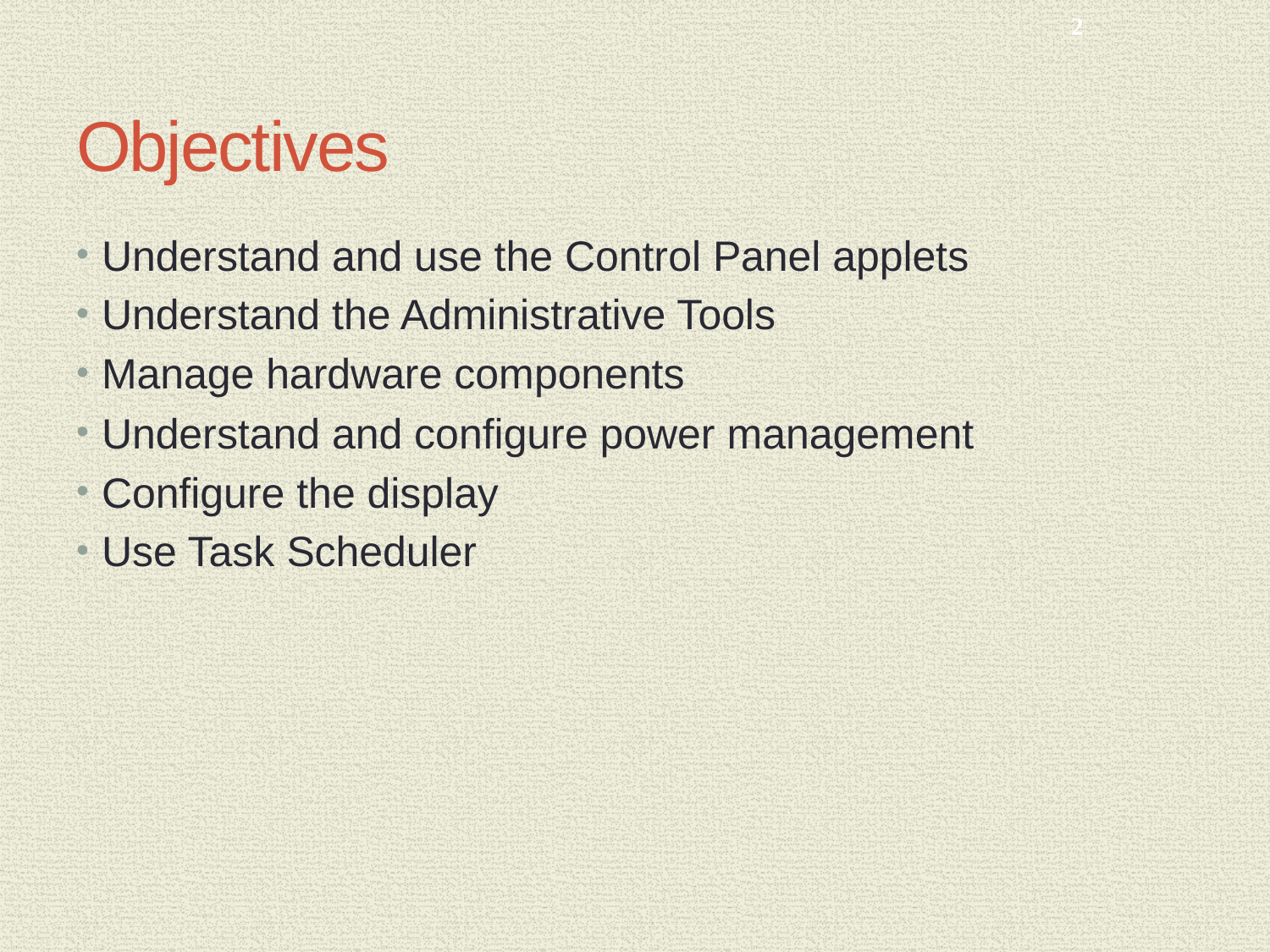

2
# Objectives
Understand and use the Control Panel applets
Understand the Administrative Tools
Manage hardware components
Understand and configure power management
Configure the display
Use Task Scheduler